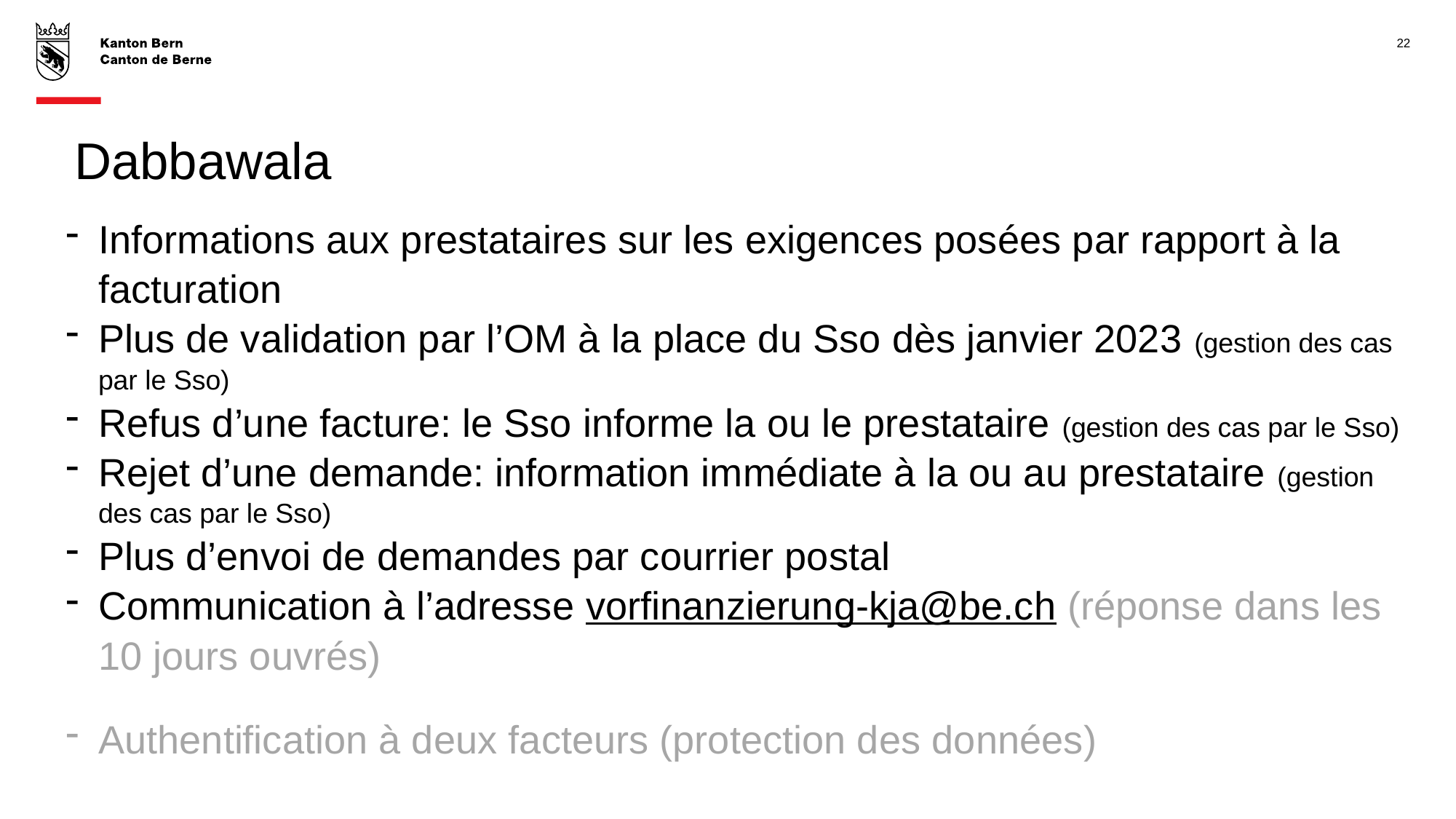

22
# Dabbawala
Informations aux prestataires sur les exigences posées par rapport à la facturation
Plus de validation par l’OM à la place du Sso dès janvier 2023 (gestion des cas par le Sso)
Refus d’une facture: le Sso informe la ou le prestataire (gestion des cas par le Sso)
Rejet d’une demande: information immédiate à la ou au prestataire (gestion des cas par le Sso)
Plus d’envoi de demandes par courrier postal
Communication à l’adresse vorfinanzierung-kja@be.ch (réponse dans les 10 jours ouvrés)

Authentification à deux facteurs (protection des données)